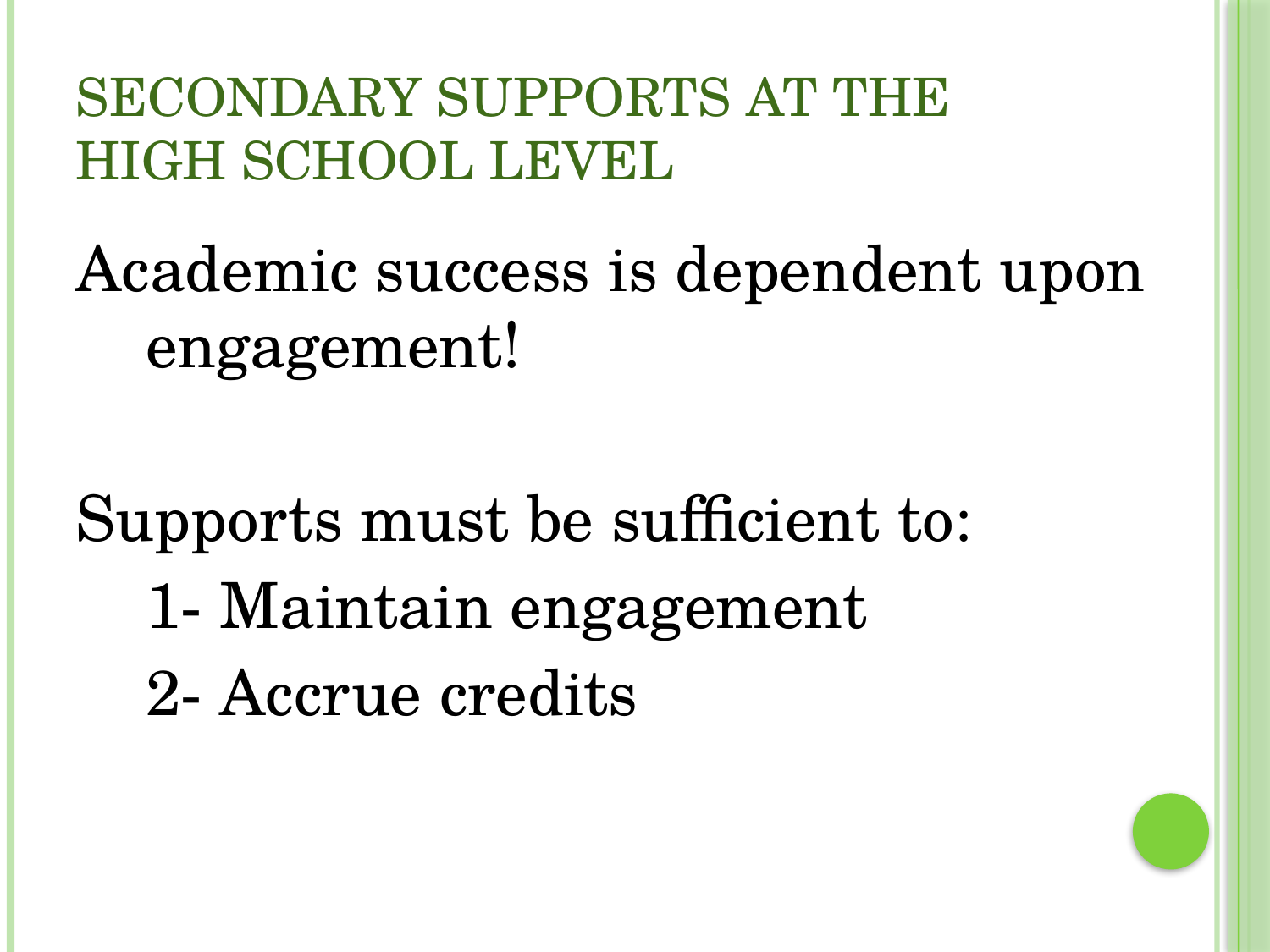

# Secondary Supports at the High School Level
Academic success is dependent upon engagement!

Supports must be sufficient to:
	1- Maintain engagement
	2- Accrue credits